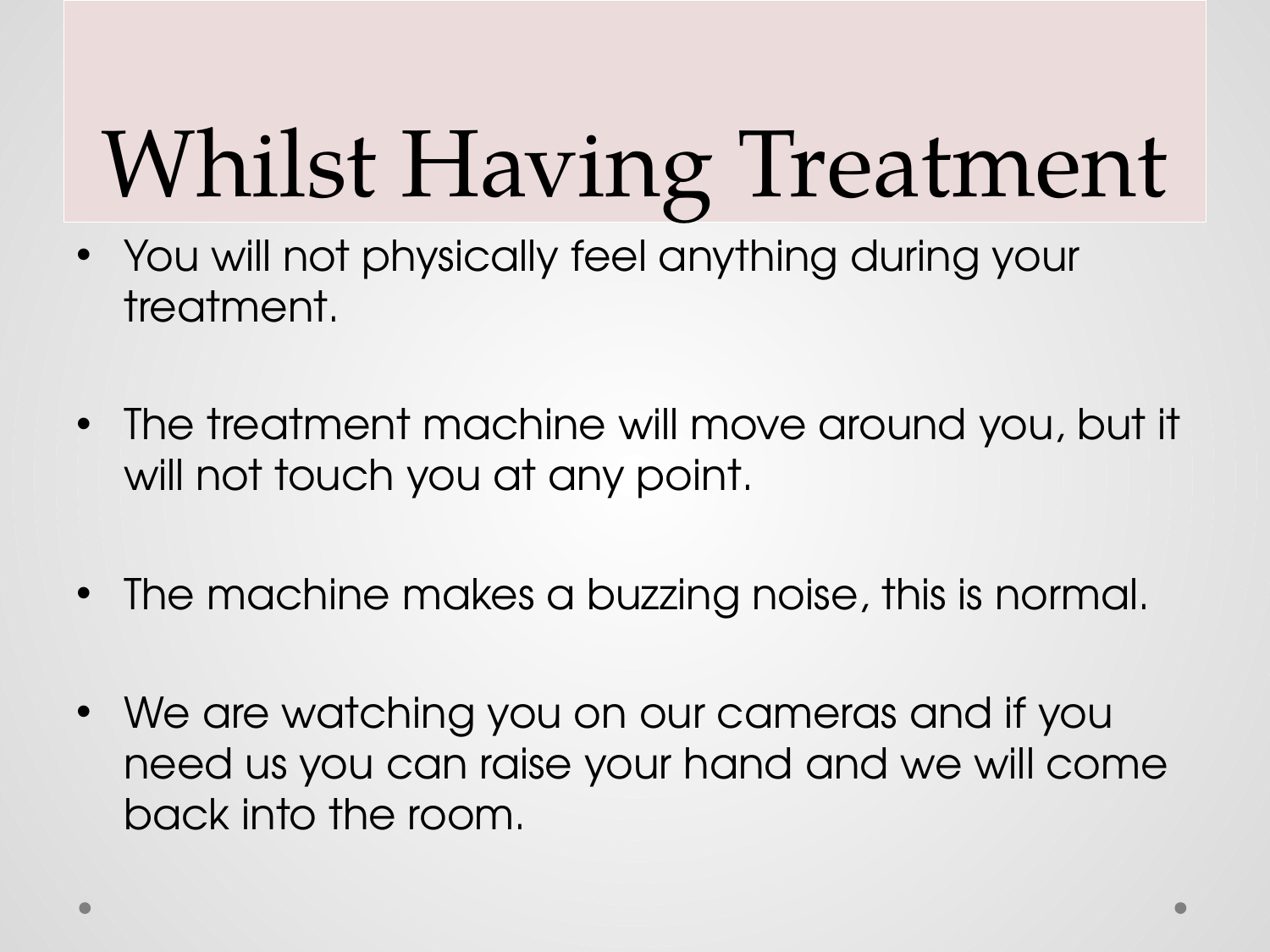

# Whilst Having Treatment
You will not physically feel anything during your treatment.

The treatment machine will move around you, but it will not touch you at any point.

The machine makes a buzzing noise, this is normal.

We are watching you on our cameras and if you need us you can raise your hand and we will come back into the room.